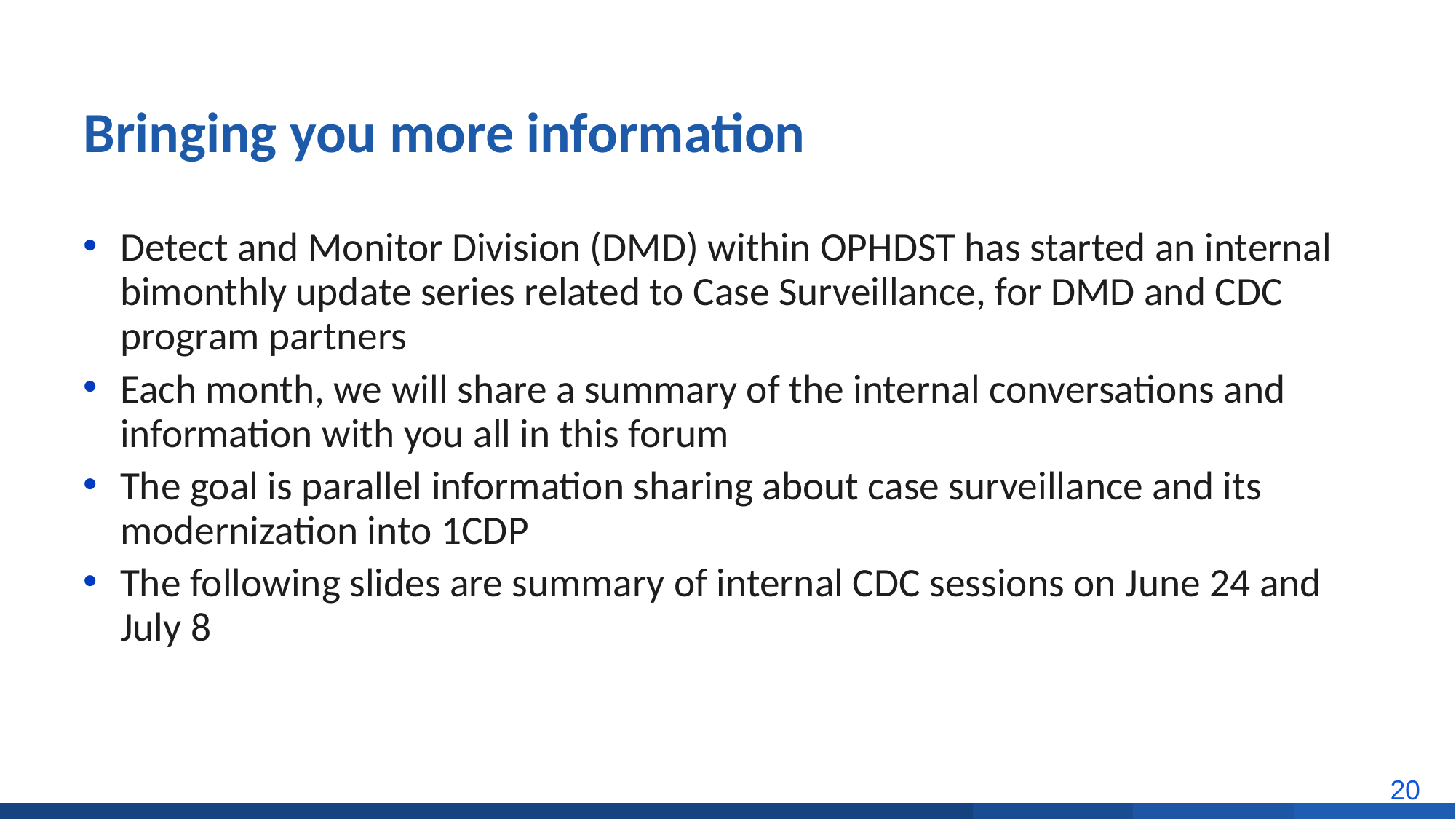

# Bringing you more information
Detect and Monitor Division (DMD) within OPHDST has started an internal bimonthly update series related to Case Surveillance, for DMD and CDC program partners
Each month, we will share a summary of the internal conversations and information with you all in this forum
The goal is parallel information sharing about case surveillance and its modernization into 1CDP
The following slides are summary of internal CDC sessions on June 24 and July 8
20